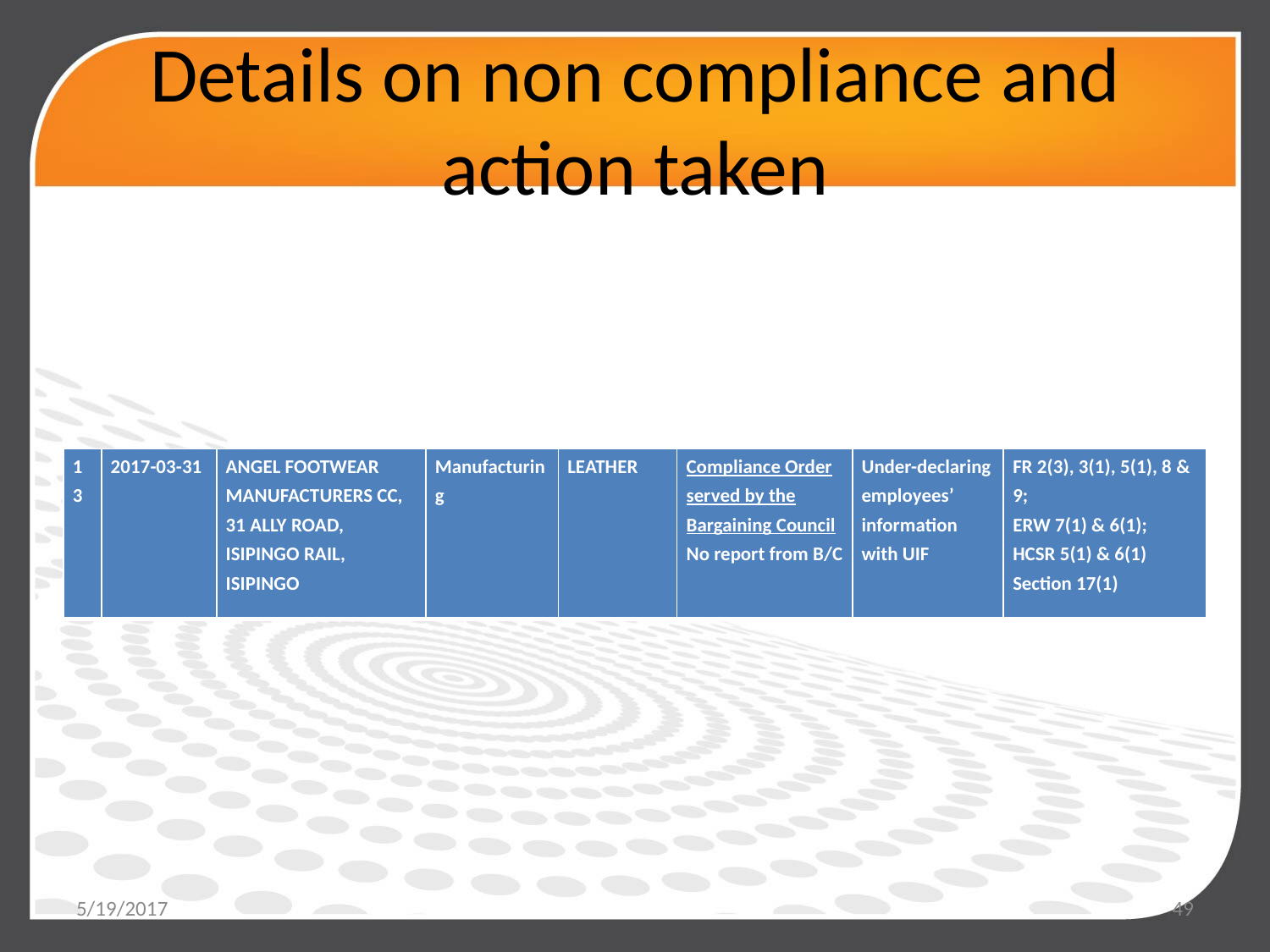

# Details on non compliance and action taken
| 13 | 2017-03-31 | ANGEL FOOTWEAR MANUFACTURERS CC, 31 ALLY ROAD, ISIPINGO RAIL, ISIPINGO | Manufacturing | LEATHER | Compliance Order served by the Bargaining Council No report from B/C | Under-declaring employees’ information with UIF | FR 2(3), 3(1), 5(1), 8 & 9; ERW 7(1) & 6(1); HCSR 5(1) & 6(1) Section 17(1) |
| --- | --- | --- | --- | --- | --- | --- | --- |
5/19/2017
49